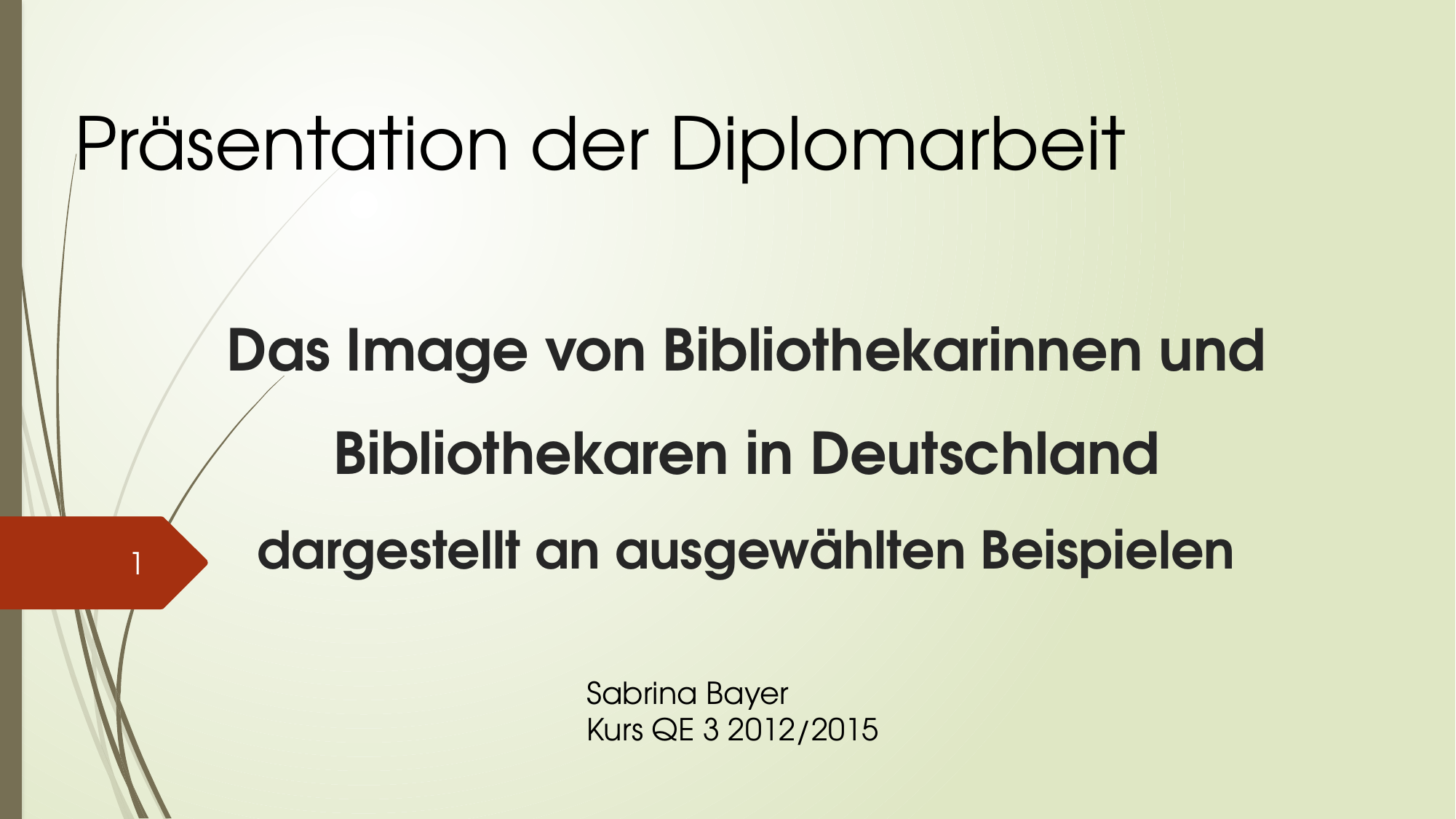

Präsentation der Diplomarbeit
# Das Image von Bibliothekarinnen und Bibliothekaren in Deutschland dargestellt an ausgewählten Beispielen
1
Sabrina Bayer
Kurs QE 3 2012/2015